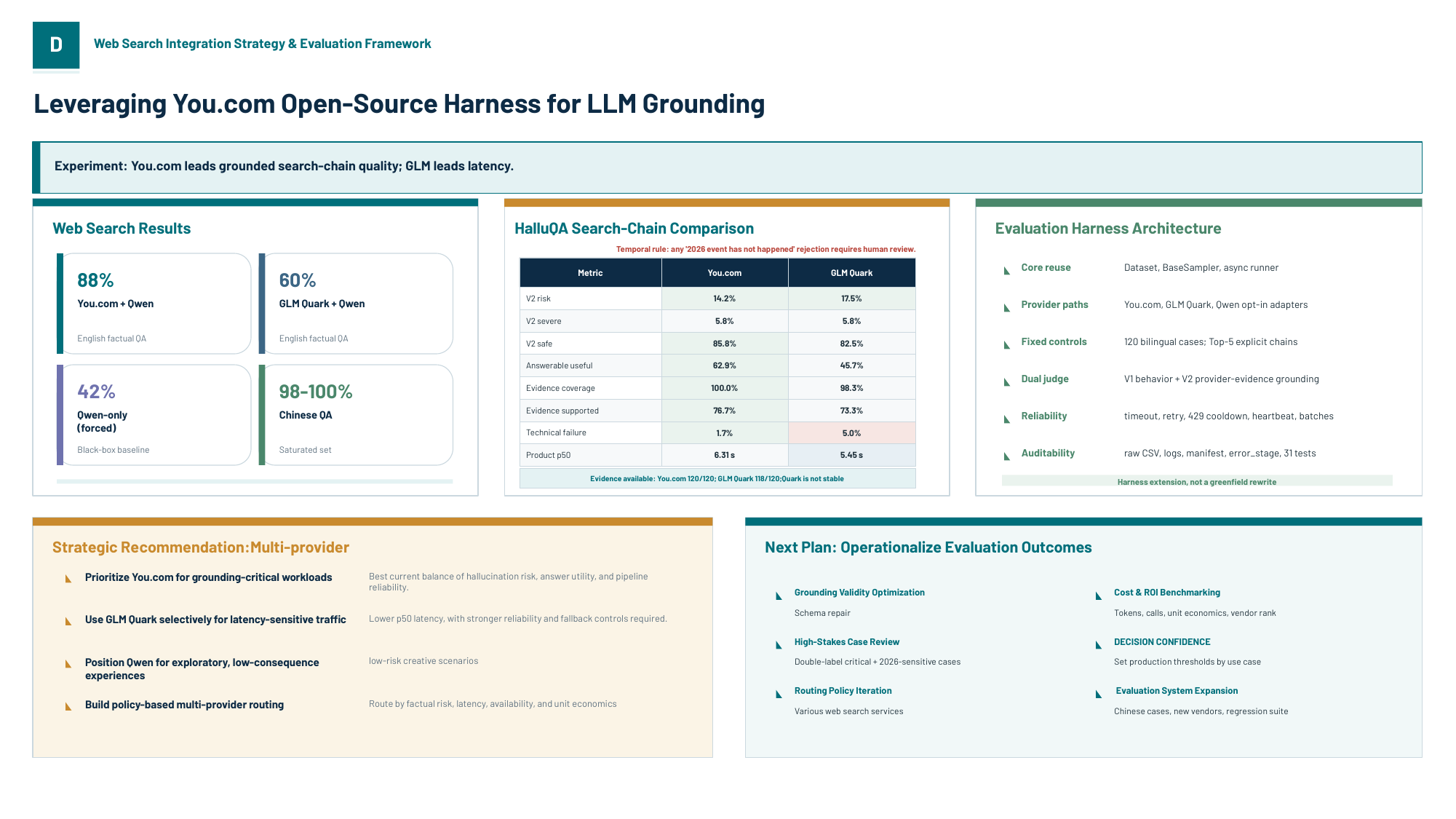

D
Web Search Integration Strategy & Evaluation Framework

Leveraging You.com Open-Source Harness for LLM Grounding

Experiment: You.com leads grounded search-chain quality; GLM leads latency.

Web Search Results
HalluQA Search-Chain Comparison
Evaluation Harness Architecture
Temporal rule: any '2026 event has not happened' rejection requires human review.

Core reuse
Dataset, BaseSampler, async runner

Metric
You.com
GLM Quark
88%
60%

14.2%
17.5%
V2 risk
You.com + Qwen
GLM Quark + Qwen
Provider paths
You.com, GLM Quark, Qwen opt-in adapters

5.8%
5.8%
V2 severe

English factual QA
English factual QA
Fixed controls
120 bilingual cases; Top-5 explicit chains
85.8%
82.5%
V2 safe

62.9%
45.7%
Answerable useful

Dual judge
V1 behavior + V2 provider-evidence grounding

42%
98-100%
100.0%
98.3%
Evidence coverage

76.7%
73.3%
Evidence supported
Qwen-only
(forced)
Chinese QA
Reliability
timeout, retry, 429 cooldown, heartbeat, batches

1.7%
5.0%
Technical failure

Black-box baseline
Saturated set
Auditability
raw CSV, logs, manifest, error_stage, 31 tests
6.31 s
5.45 s
Product p50

Evidence available: You.com 120/120; GLM Quark 118/120;Quark is not stable

Harness extension, not a greenfield rewrite

Strategic Recommendation:Multi-provider
Next Plan: Operationalize Evaluation Outcomes
Prioritize You.com for grounding-critical workloads
Best current balance of hallucination risk, answer utility, and pipeline reliability.

Grounding Validity Optimization
Cost & ROI Benchmarking

Schema repair
Tokens, calls, unit economics, vendor rank
Use GLM Quark selectively for latency-sensitive traffic
Lower p50 latency, with stronger reliability and fallback controls required.

High-Stakes Case Review
DECISION CONFIDENCE

Position Qwen for exploratory, low-consequence experiences
low-risk creative scenarios
Double-label critical + 2026-sensitive cases
Set production thresholds by use case

Routing Policy Iteration
 Evaluation System Expansion

Build policy-based multi-provider routing
Route by factual risk, latency, availability, and unit economics

Various web search services
Chinese cases, new vendors, regression suite